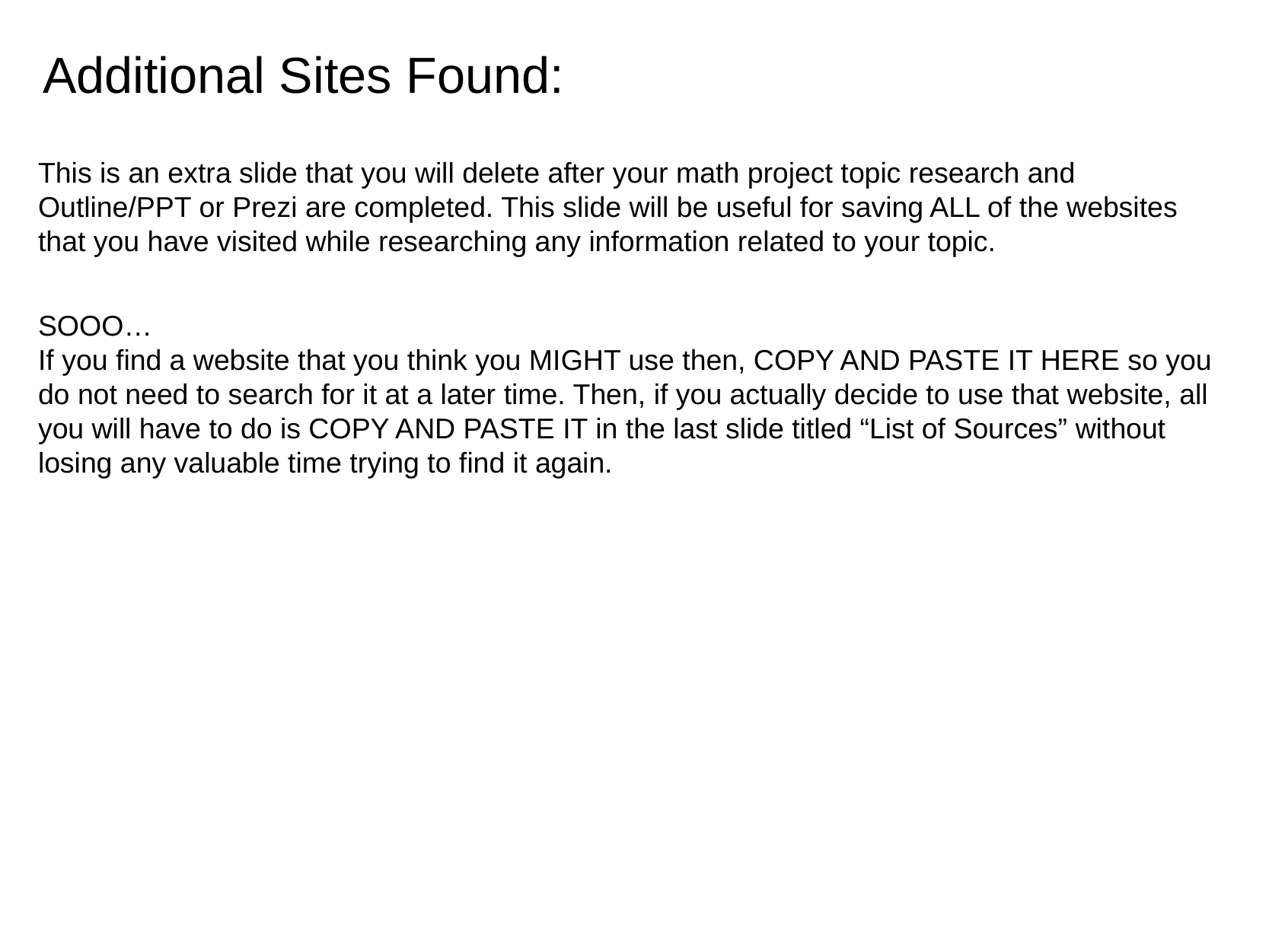

# Additional Sites Found:
This is an extra slide that you will delete after your math project topic research and Outline/PPT or Prezi are completed. This slide will be useful for saving ALL of the websites that you have visited while researching any information related to your topic.

SOOO…
If you find a website that you think you MIGHT use then, COPY AND PASTE IT HERE so you do not need to search for it at a later time. Then, if you actually decide to use that website, all you will have to do is COPY AND PASTE IT in the last slide titled “List of Sources” without losing any valuable time trying to find it again.